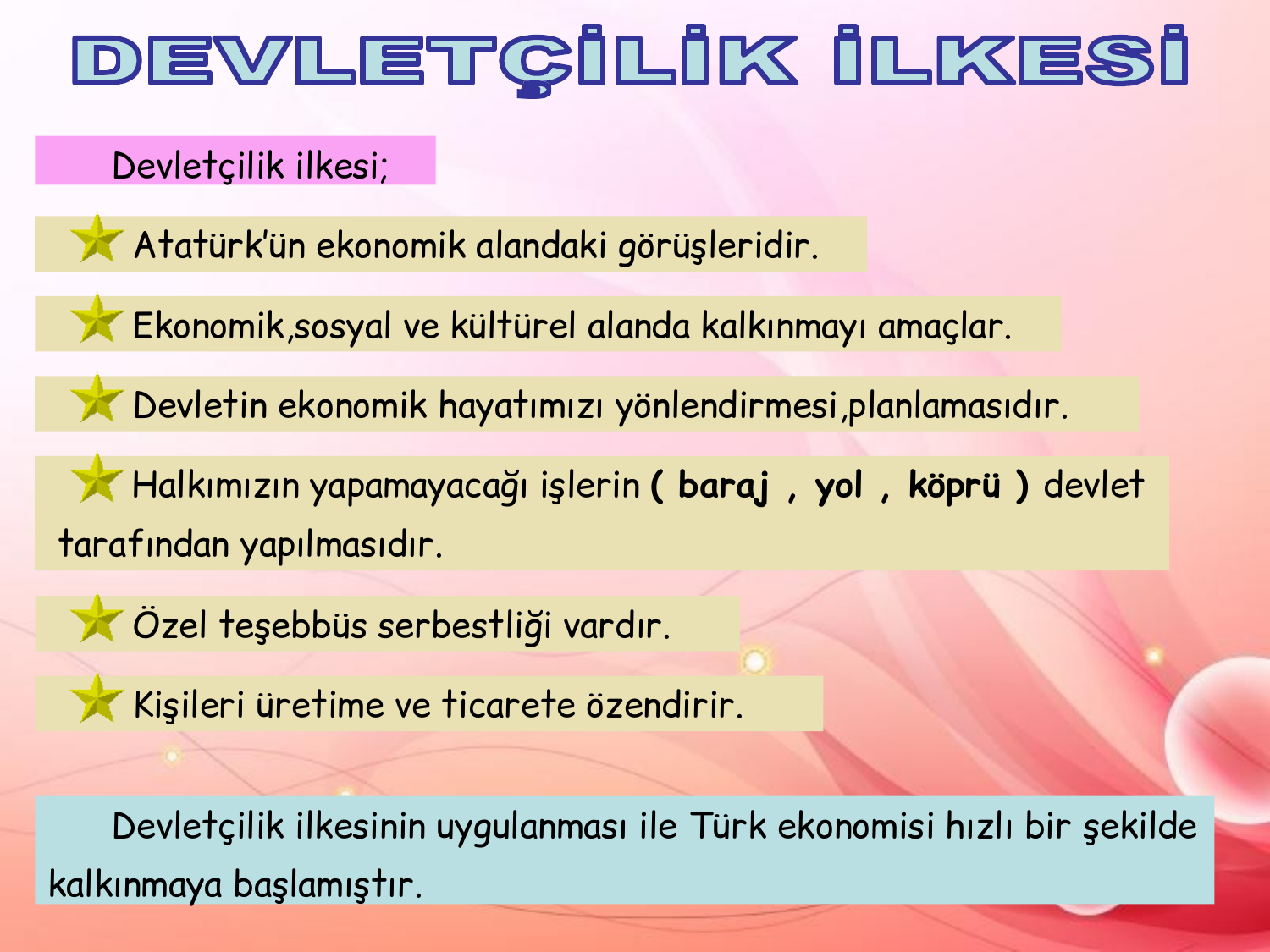

Devletçilik ilkesi;

Atatürk’ün ekonomik alandaki görüşleridir.
Ekonomik,sosyal ve kültürel alanda kalkınmayı amaçlar.  Devletin ekonomik hayatımızı yönlendirmesi,planlamasıdır.
Halkımızın yapamayacağı işlerin ( baraj , yol , köprü ) devlet  tarafından yapılmasıdır.
Özel teşebbüs serbestliği vardır.  Kişileri üretime ve ticarete özendirir.

Devletçilik ilkesinin uygulanması ile Türk ekonomisi hızlı bir şekilde
kalkınmaya başlamıştır.
30